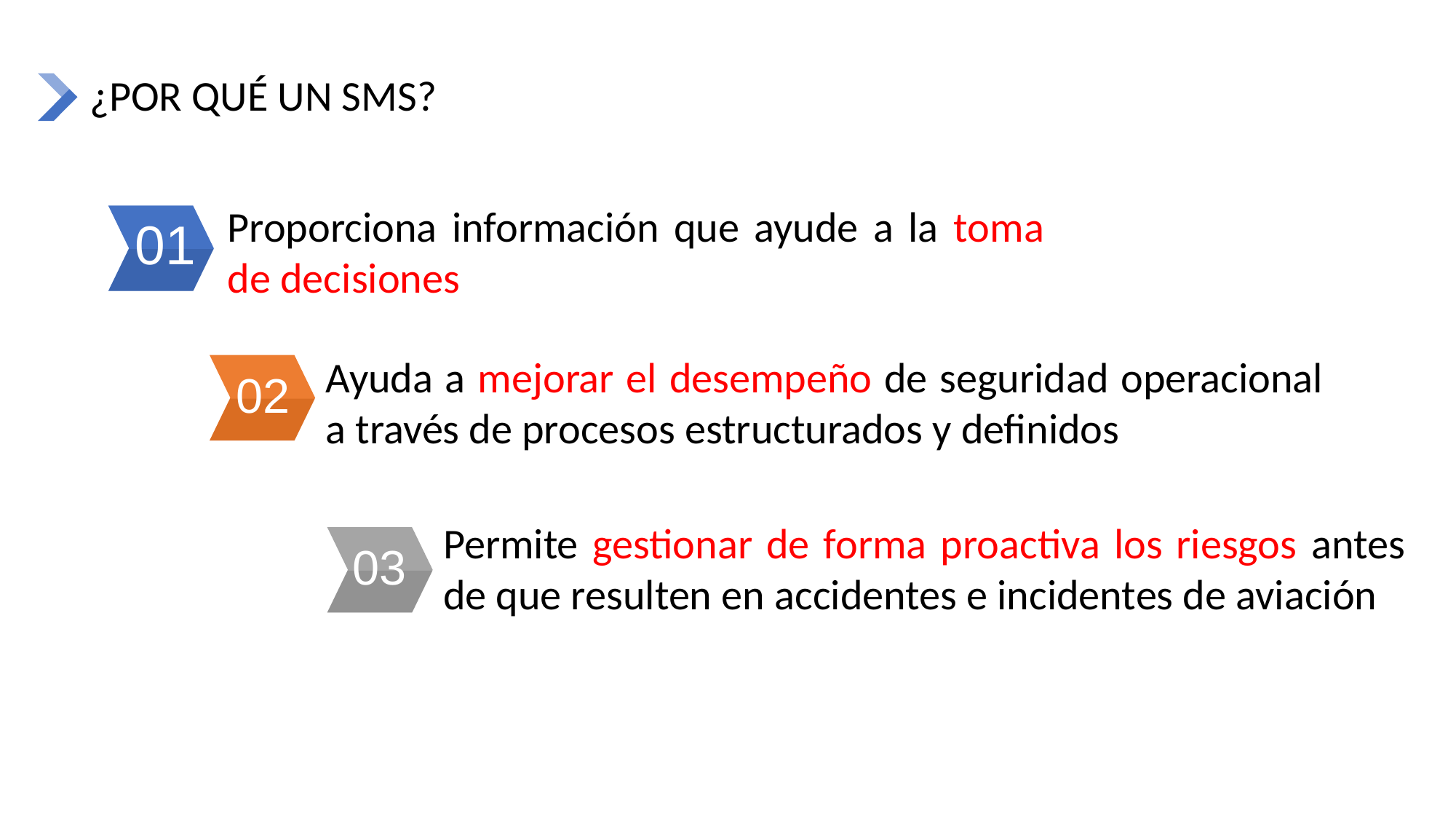

# ¿POR QUÉ UN SMS?
Proporciona información que ayude a la toma de decisiones
01

Ayuda a mejorar el desempeño de seguridad operacional a través de procesos estructurados y definidos

02
Permite gestionar de forma proactiva los riesgos antes de que resulten en accidentes e incidentes de aviación

03